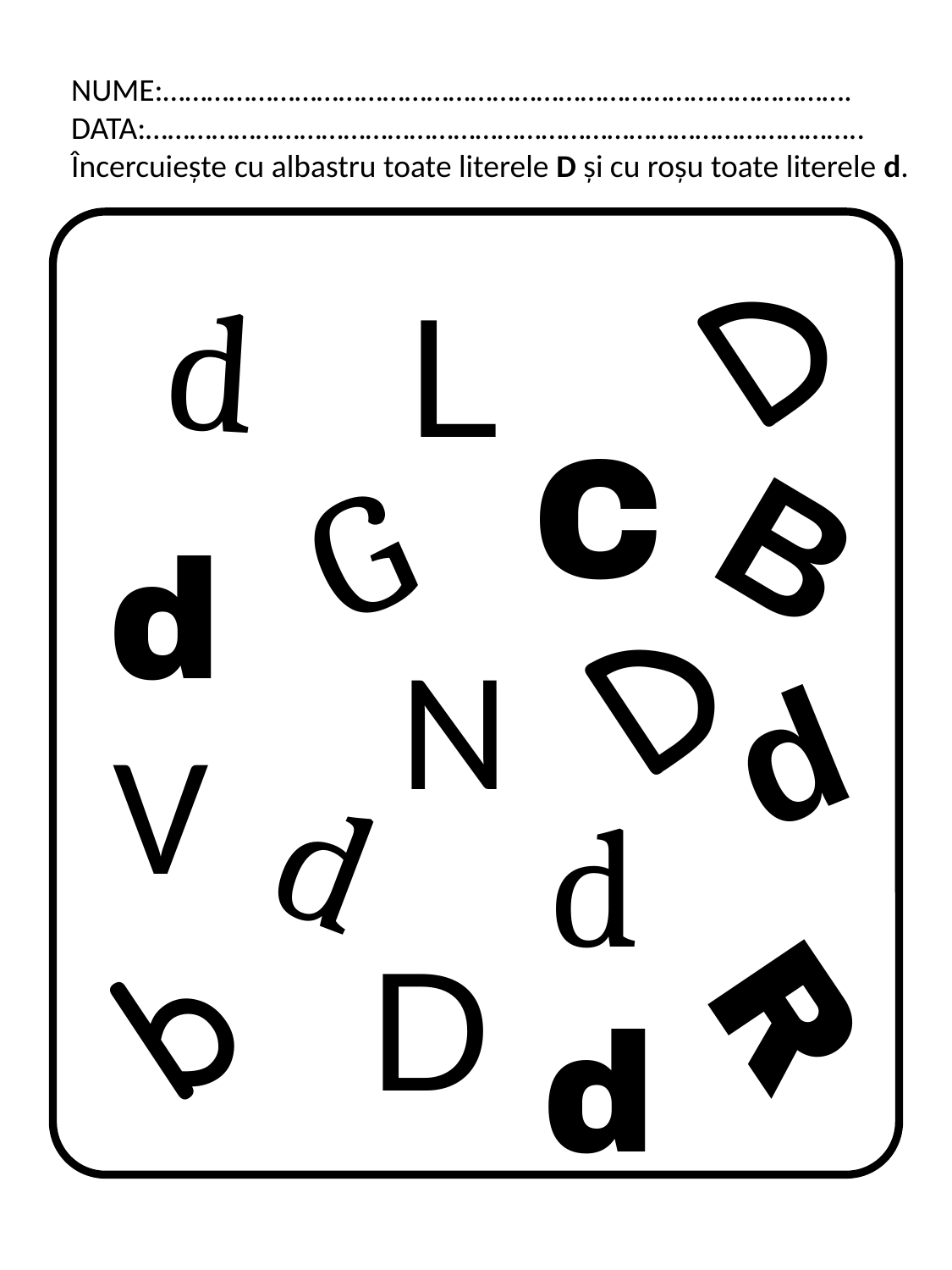

NUME:………………………………………………………………………………….
DATA:……………………………………………………………………………………..
Încercuiește cu albastru toate literele D și cu roșu toate literele d.

D
d
L
C
B
G
d
D
N
d
V
d
d
R
b
D
d